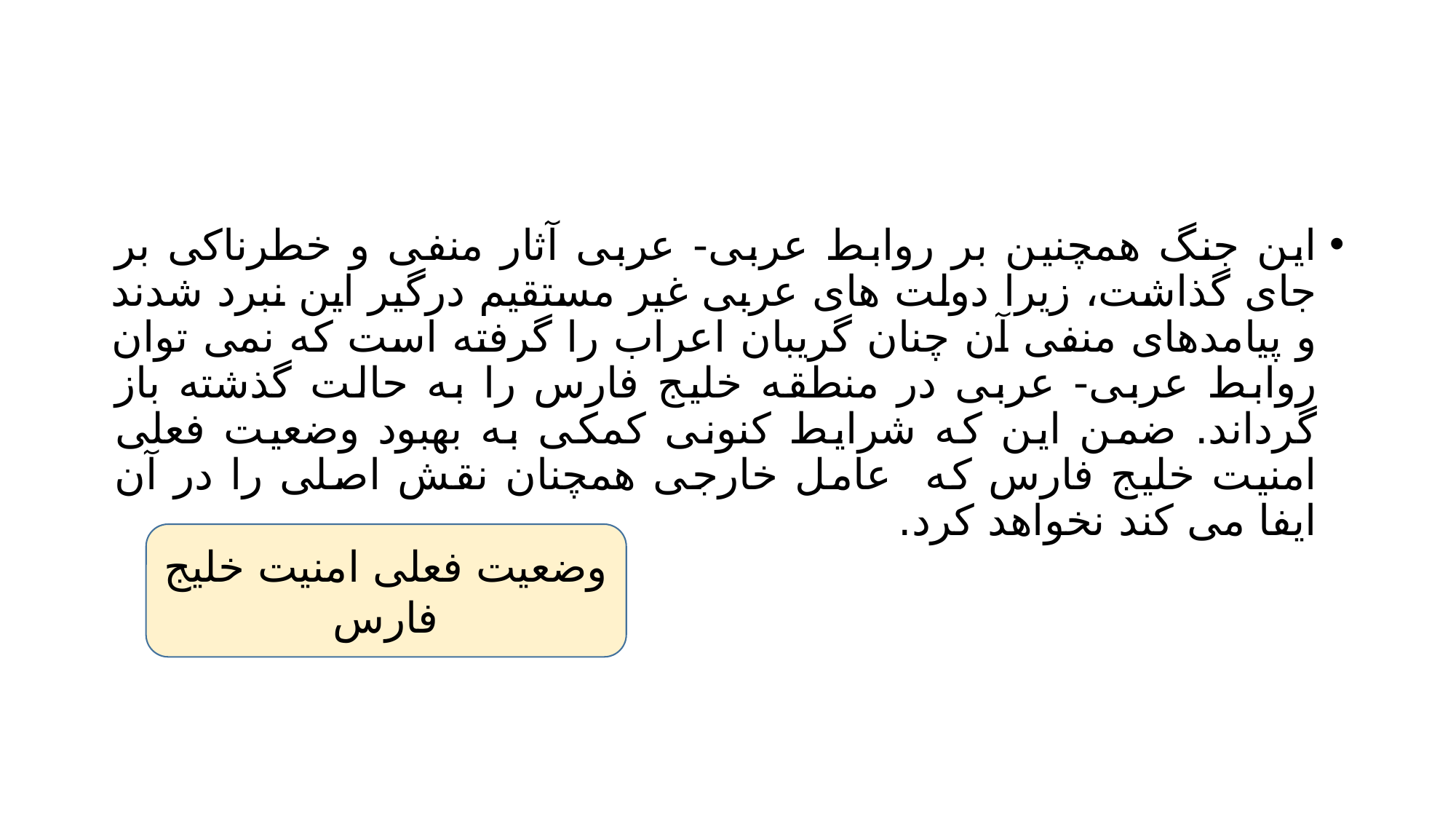

#
این جنگ همچنین بر روابط عربی- عربی آثار منفی و خطرناکی بر جای گذاشت، زیرا دولت های عربی غیر مستقیم درگیر این نبرد شدند و پیامدهای منفی آن چنان گریبان اعراب را گرفته است که نمی توان روابط عربی- عربی در منطقه خلیج فارس را به حالت گذشته باز گرداند. ضمن این که شرایط کنونی کمکی به بهبود وضعیت فعلی امنیت خلیج فارس که  عامل خارجی همچنان نقش اصلی را در آن ایفا می کند نخواهد کرد.
وضعیت فعلی امنیت خلیج فارس